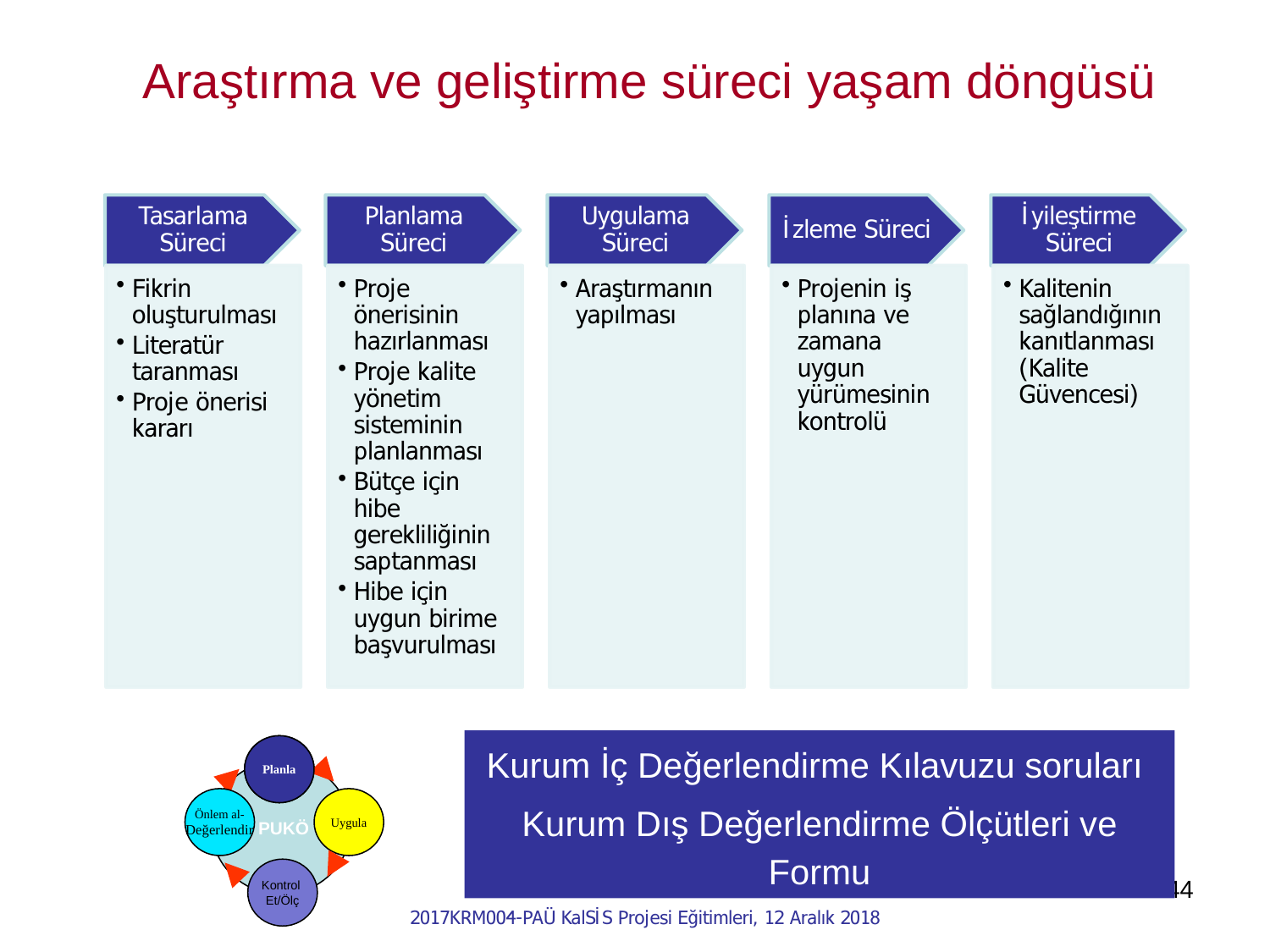

Araştırma ve geliştirme süreci yaşam döngüsü
Tasarlama Süreci
Fikrin oluşturulması
Literatür taranması
Proje önerisi kararı

Planlama Süreci
Proje önerisinin hazırlanması
Proje kalite yönetim sisteminin planlanması
Bütçe için hibe gerekliliğinin saptanması
Hibe için uygun birime başvurulması
Uygulama Süreci
Araştırmanın yapılması
İzleme Süreci
Projenin iş planına ve zamana uygun yürümesinin kontrolü
İyileştirme Süreci
Kalitenin sağlandığının kanıtlanması (Kalite Güvencesi)
Kurum İç Değerlendirme Kılavuzu soruları
Kurum Dış Değerlendirme Ölçütleri ve Formu
Planla
Planla
 PUKÖ

Önlem al-
Değerlendir
Uygula

Kontrol
Et/Ölç

44
2017KRM004-PAÜ KalSİS Projesi Eğitimleri, 12 Aralık 2018